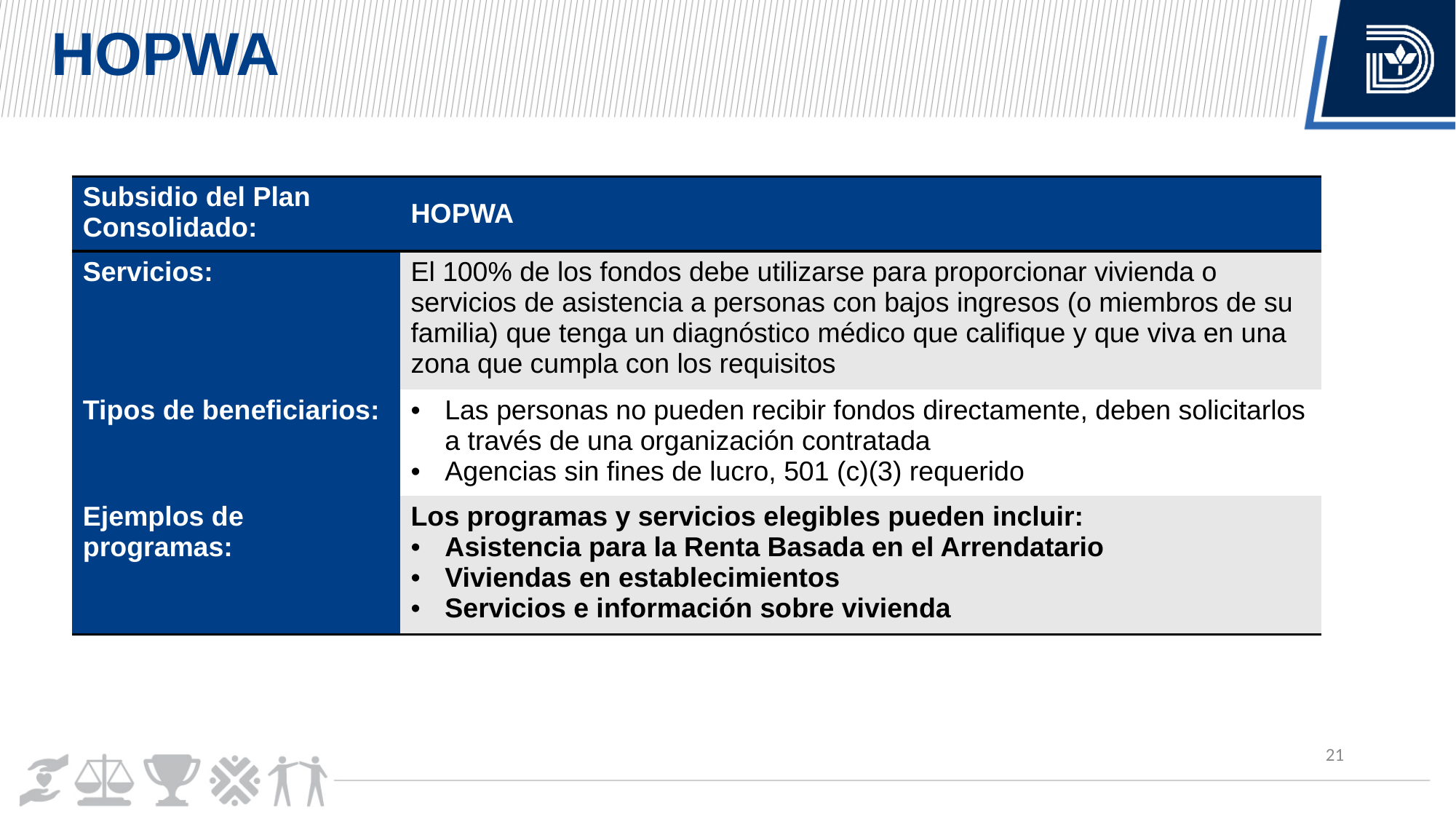

HOPWA
| Subsidio del Plan Consolidado: | HOPWA |
| --- | --- |
| Servicios: | El 100% de los fondos debe utilizarse para proporcionar vivienda o servicios de asistencia a personas con bajos ingresos (o miembros de su familia) que tenga un diagnóstico médico que califique y que viva en una zona que cumpla con los requisitos |
| Tipos de beneficiarios: | Las personas no pueden recibir fondos directamente, deben solicitarlos a través de una organización contratada Agencias sin fines de lucro, 501 (c)(3) requerido |
| Ejemplos de programas: | Los programas y servicios elegibles pueden incluir: Asistencia para la Renta Basada en el Arrendatario Viviendas en establecimientos Servicios e información sobre vivienda |
21